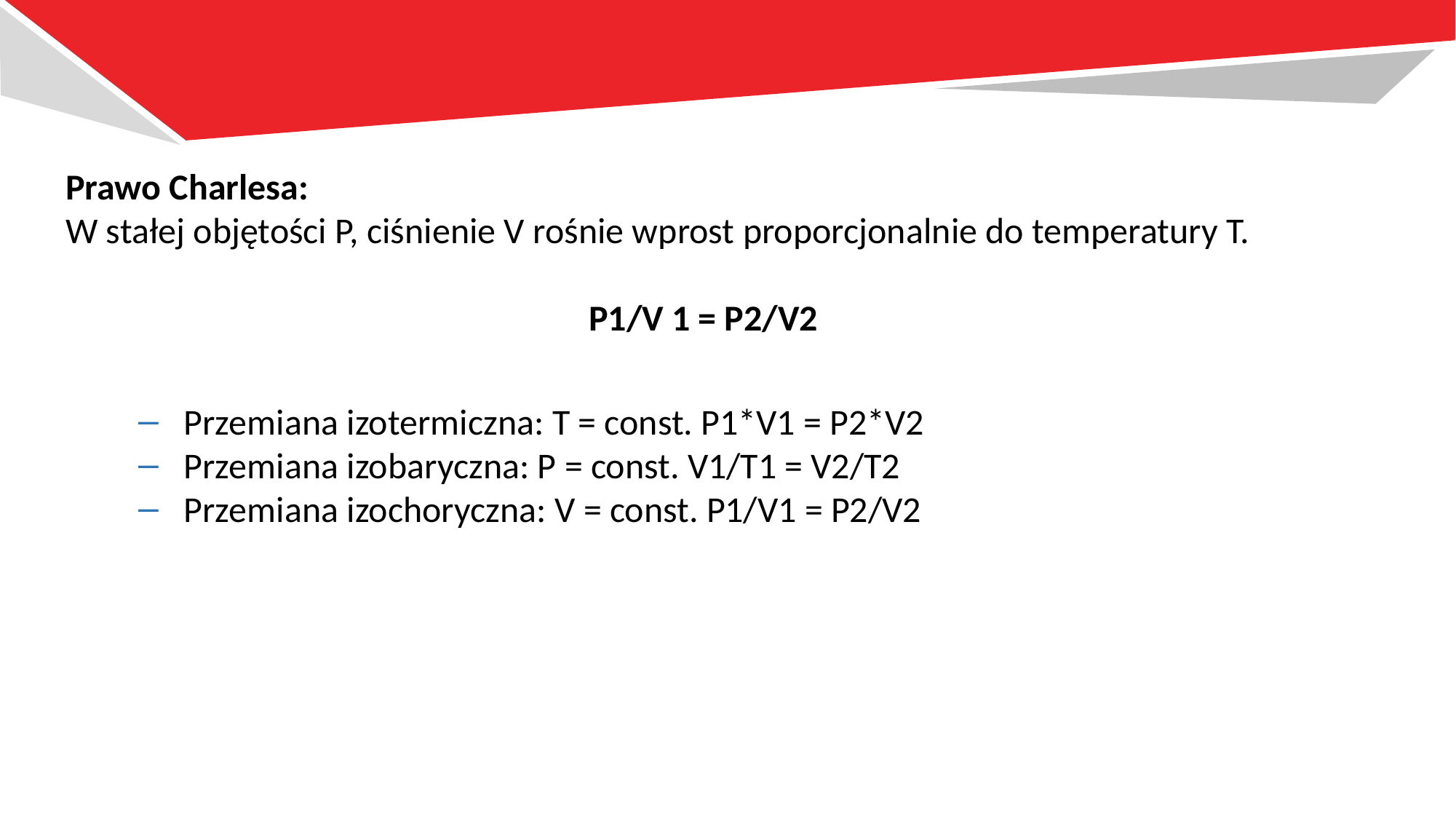

Prawo Charlesa:
W stałej objętości P, ciśnienie V rośnie wprost proporcjonalnie do temperatury T.

P1/V 1 = P2/V2

Przemiana izotermiczna: T = const. P1*V1 = P2*V2
Przemiana izobaryczna: P = const. V1/T1 = V2/T2
Przemiana izochoryczna: V = const. P1/V1 = P2/V2